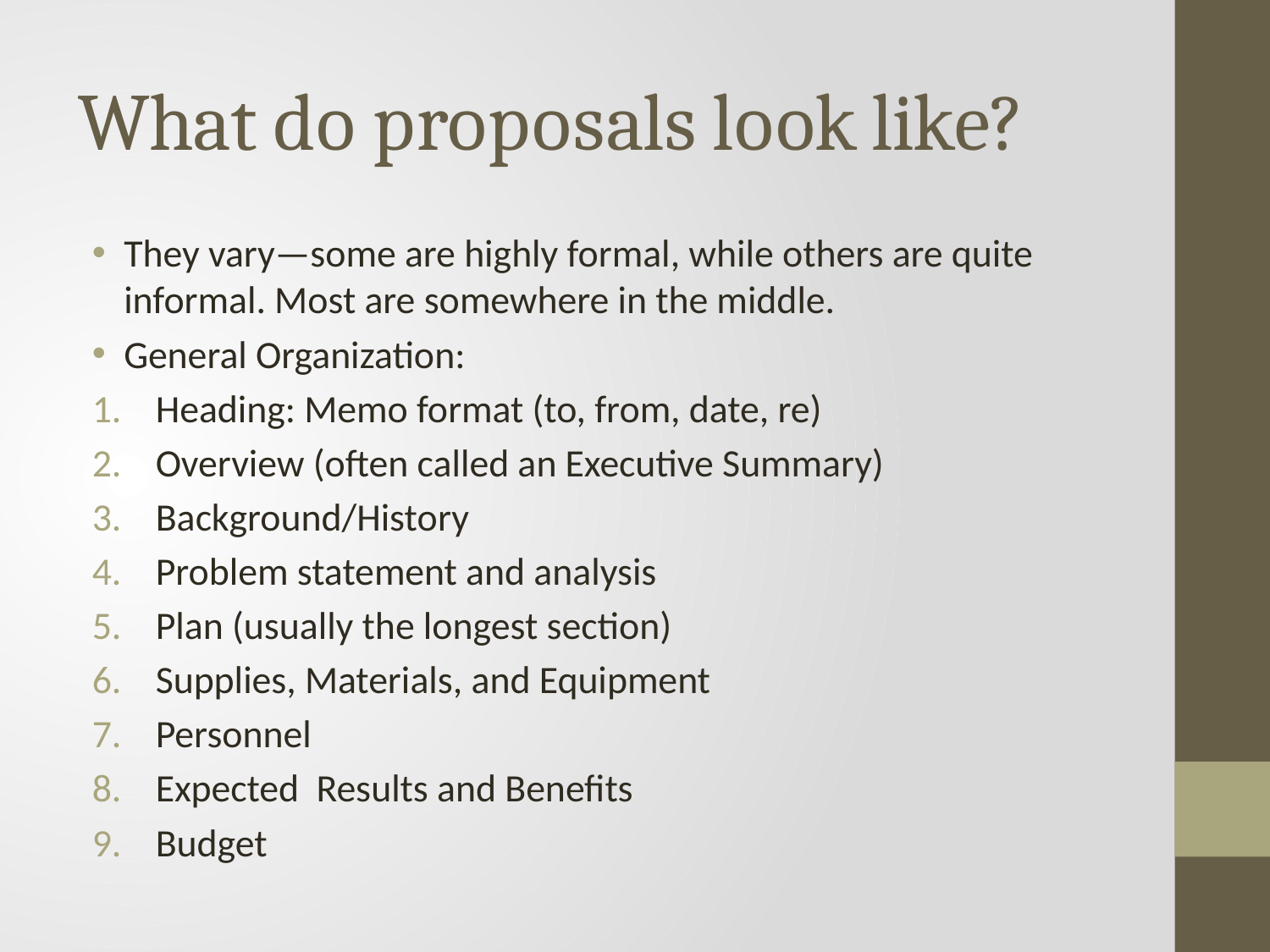

# What do proposals look like?
They vary—some are highly formal, while others are quite informal. Most are somewhere in the middle.
General Organization:
Heading: Memo format (to, from, date, re)
Overview (often called an Executive Summary)
Background/History
Problem statement and analysis
Plan (usually the longest section)
Supplies, Materials, and Equipment
Personnel
Expected  Results and Benefits
Budget